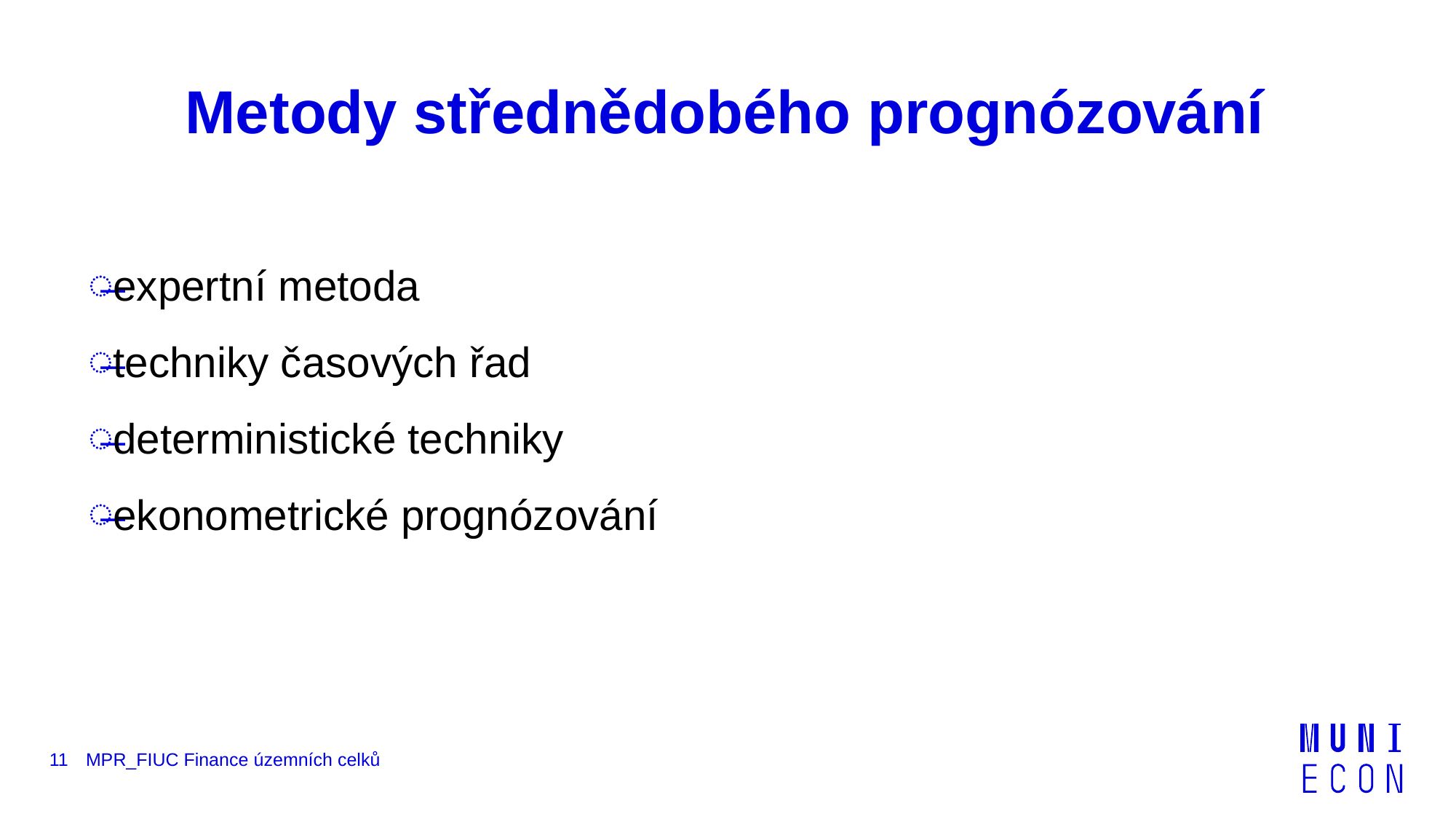

# Metody střednědobého prognózování

expertní metoda
techniky časových řad
deterministické techniky
ekonometrické prognózování

11
MPR_FIUC Finance územních celků